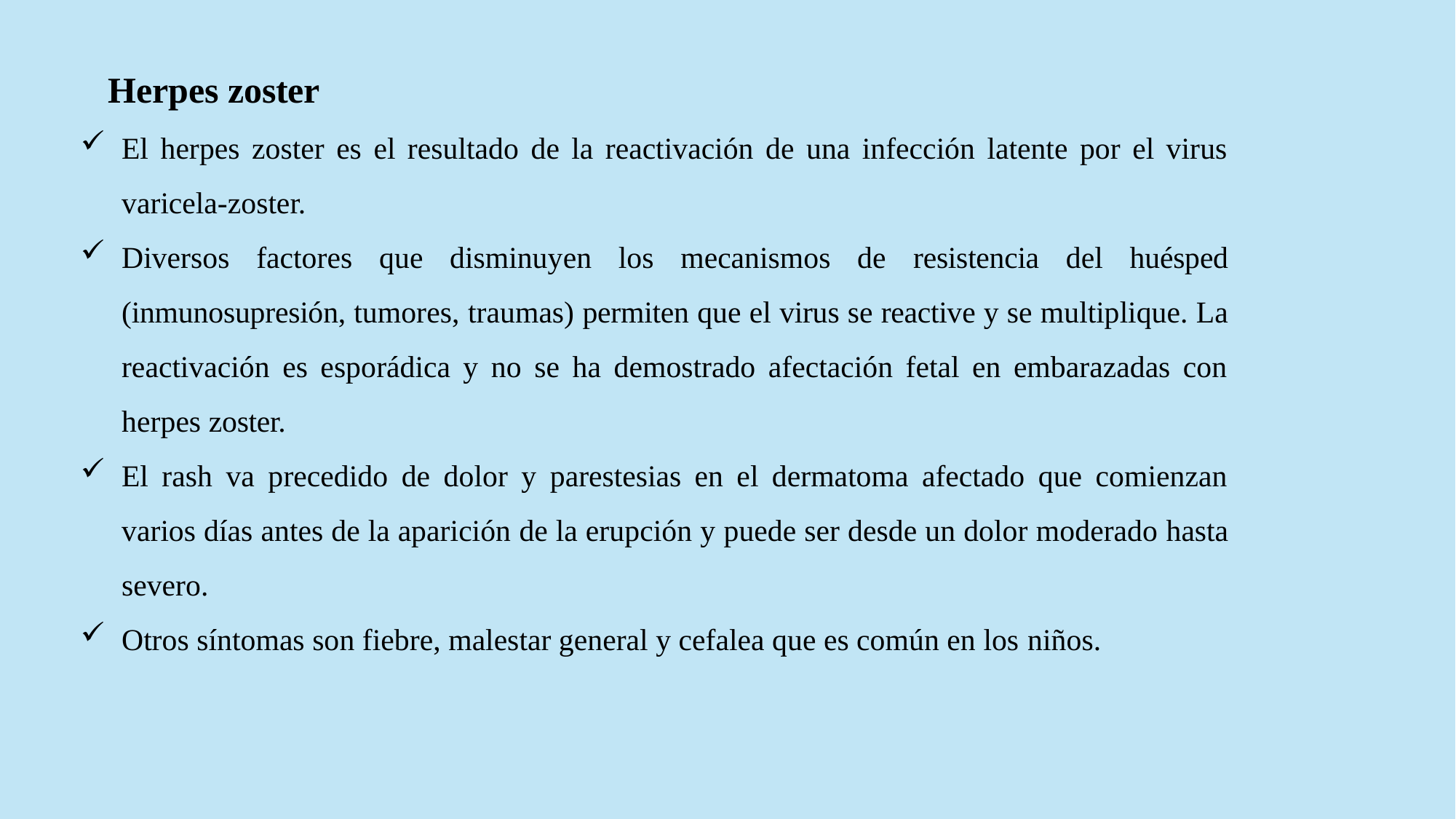

Herpes zoster
El herpes zoster es el resultado de la reactivación de una infección latente por el virus varicela-zoster.
Diversos factores que disminuyen los mecanismos de resistencia del huésped (inmunosupresión, tumores, traumas) permiten que el virus se reactive y se multiplique. La reactivación es esporádica y no se ha demostrado afectación fetal en embarazadas con herpes zoster.
El rash va precedido de dolor y parestesias en el dermatoma afectado que comienzan varios días antes de la aparición de la erupción y puede ser desde un dolor moderado hasta severo.
Otros síntomas son fiebre, malestar general y cefalea que es común en los niños.